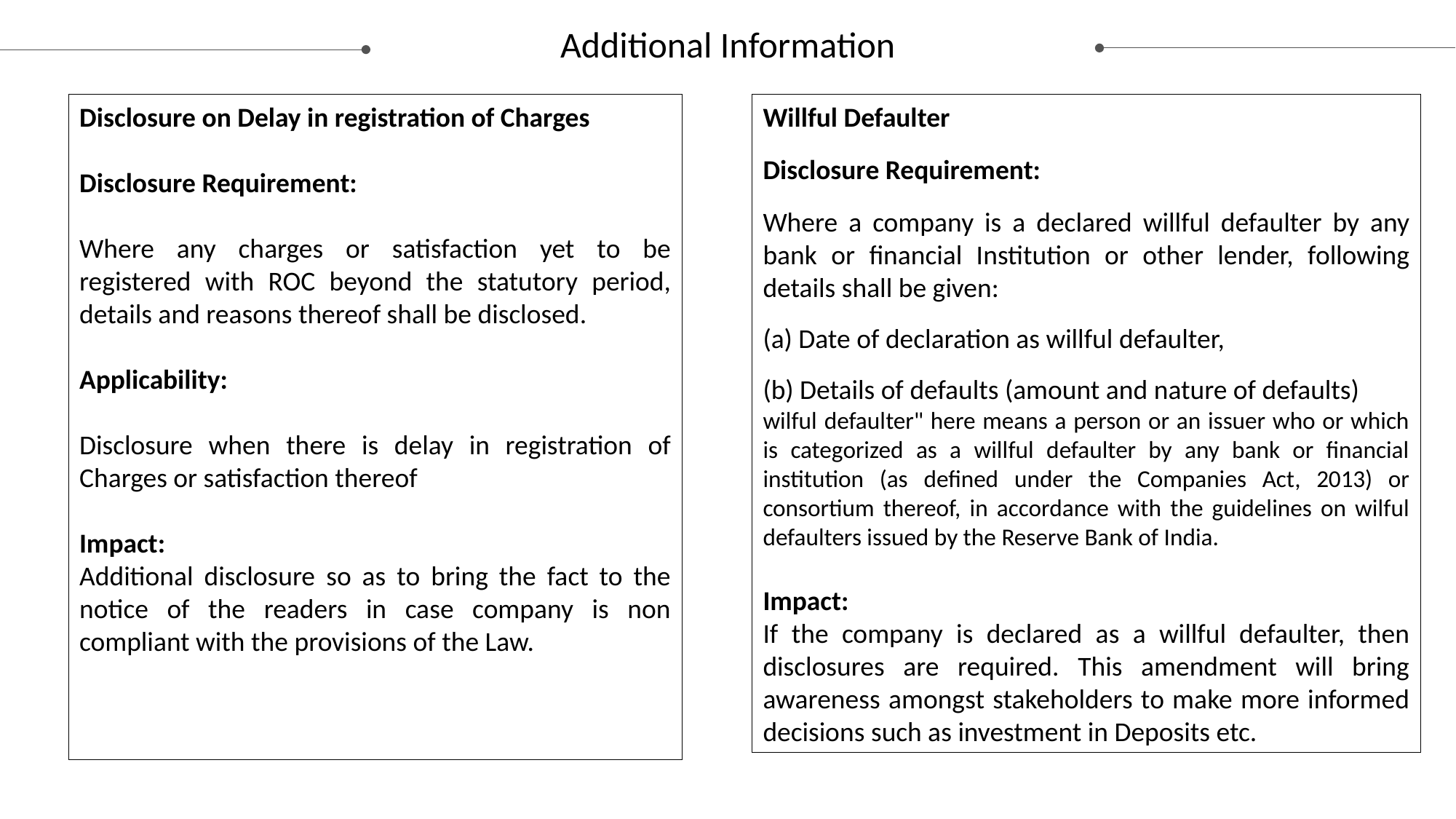

Additional Information
Disclosure on Delay in registration of Charges

Disclosure Requirement:

Where any charges or satisfaction yet to be registered with ROC beyond the statutory period, details and reasons thereof shall be disclosed.

Applicability:

Disclosure when there is delay in registration of Charges or satisfaction thereof

Impact:
Additional disclosure so as to bring the fact to the notice of the readers in case company is non compliant with the provisions of the Law.

Willful Defaulter

Disclosure Requirement:

Where a company is a declared willful defaulter by any bank or financial Institution or other lender, following details shall be given:

(a) Date of declaration as willful defaulter,

(b) Details of defaults (amount and nature of defaults)
wilful defaulter" here means a person or an issuer who or which is categorized as a willful defaulter by any bank or financial institution (as defined under the Companies Act, 2013) or consortium thereof, in accordance with the guidelines on wilful defaulters issued by the Reserve Bank of India.

Impact:
If the company is declared as a willful defaulter, then disclosures are required. This amendment will bring awareness amongst stakeholders to make more informed decisions such as investment in Deposits etc.